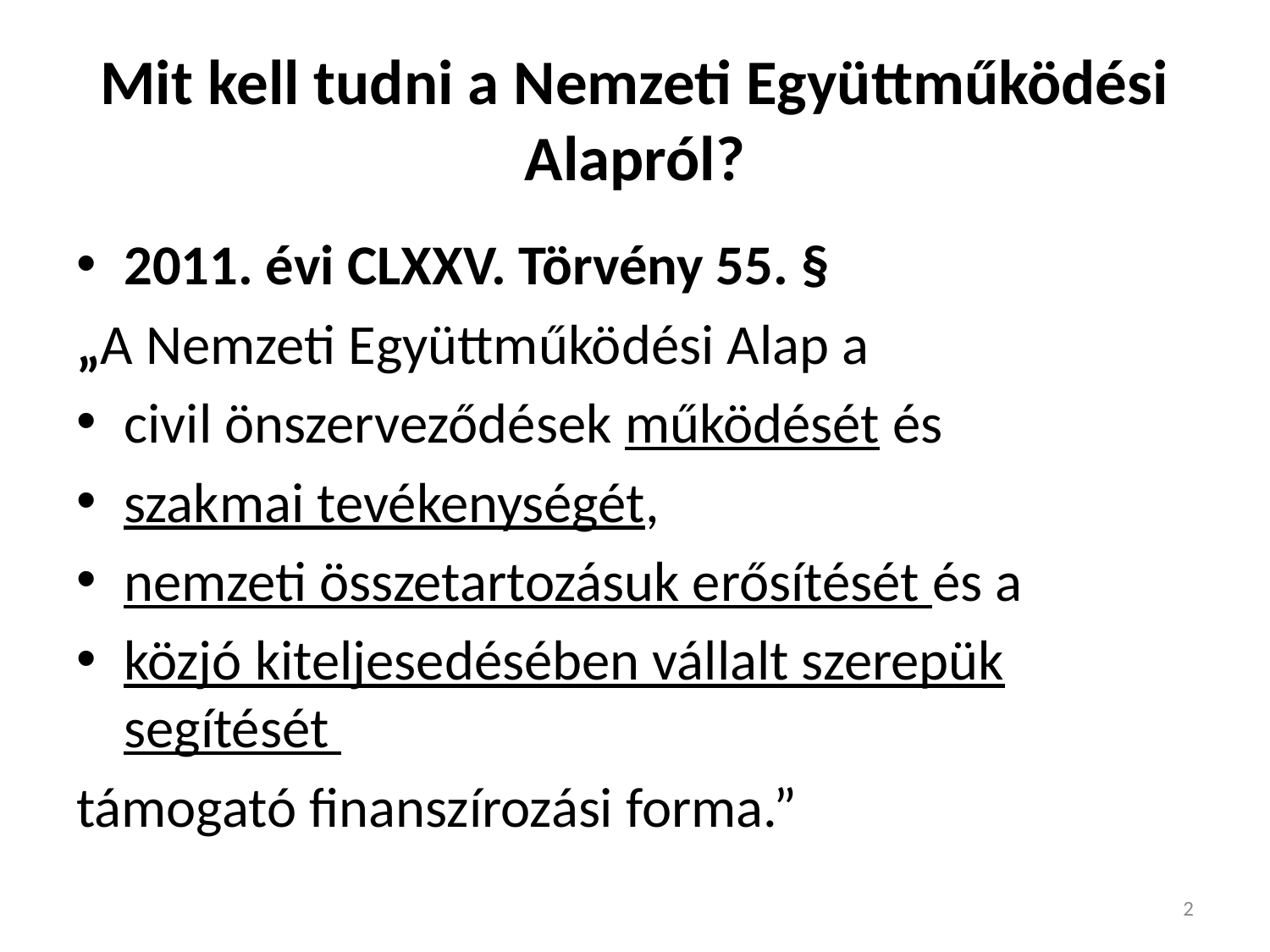

# Mit kell tudni a Nemzeti Együttműködési Alapról?
2011. évi CLXXV. Törvény 55. §
„A Nemzeti Együttműködési Alap a
civil önszerveződések működését és
szakmai tevékenységét,
nemzeti összetartozásuk erősítését és a
közjó kiteljesedésében vállalt szerepük segítését
támogató finanszírozási forma.”

2